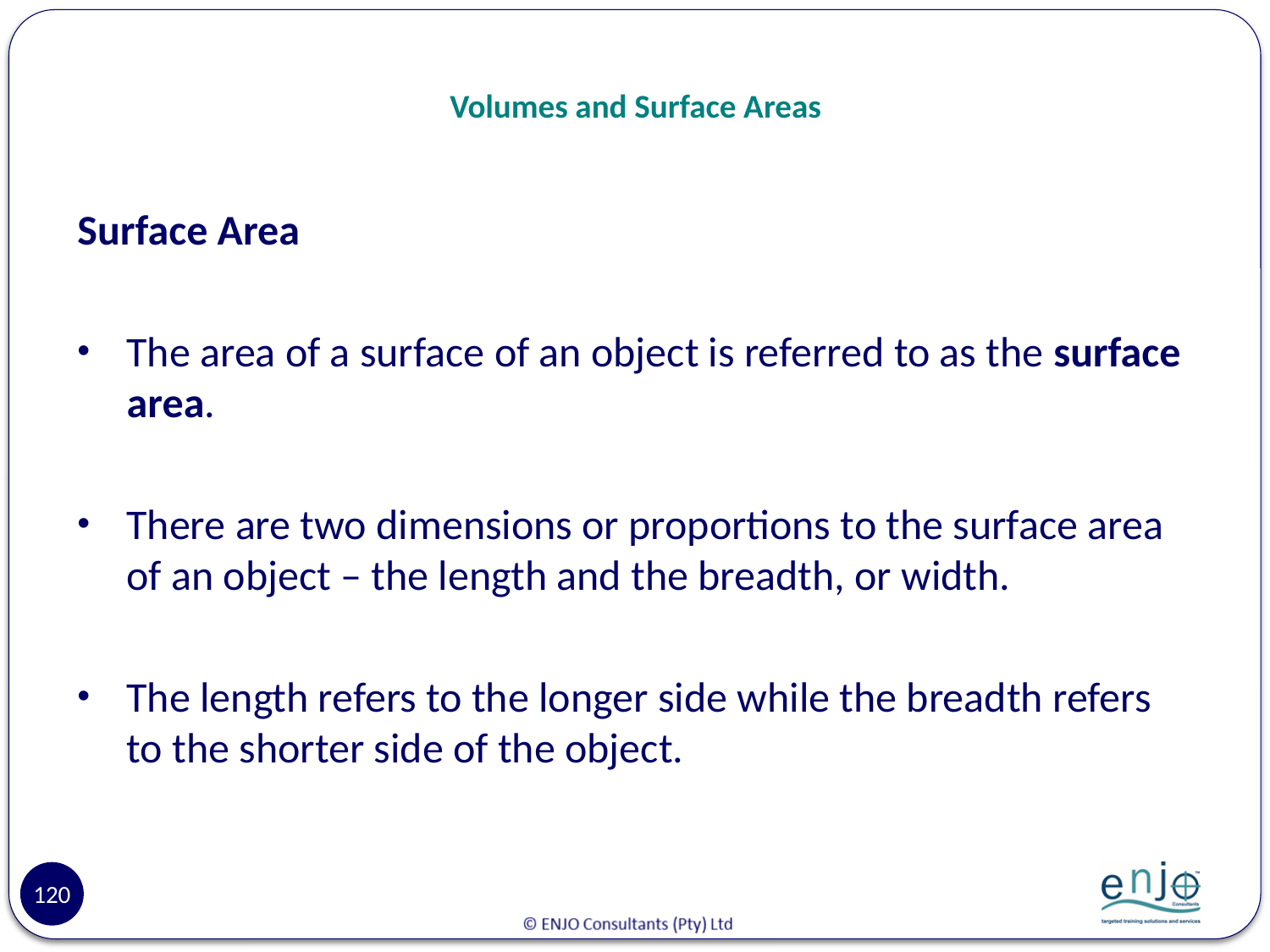

# Volumes and Surface Areas
Surface Area

The area of a surface of an object is referred to as the surface area.

There are two dimensions or proportions to the surface area of an object – the length and the breadth, or width.

The length refers to the longer side while the breadth refers to the shorter side of the object.

120